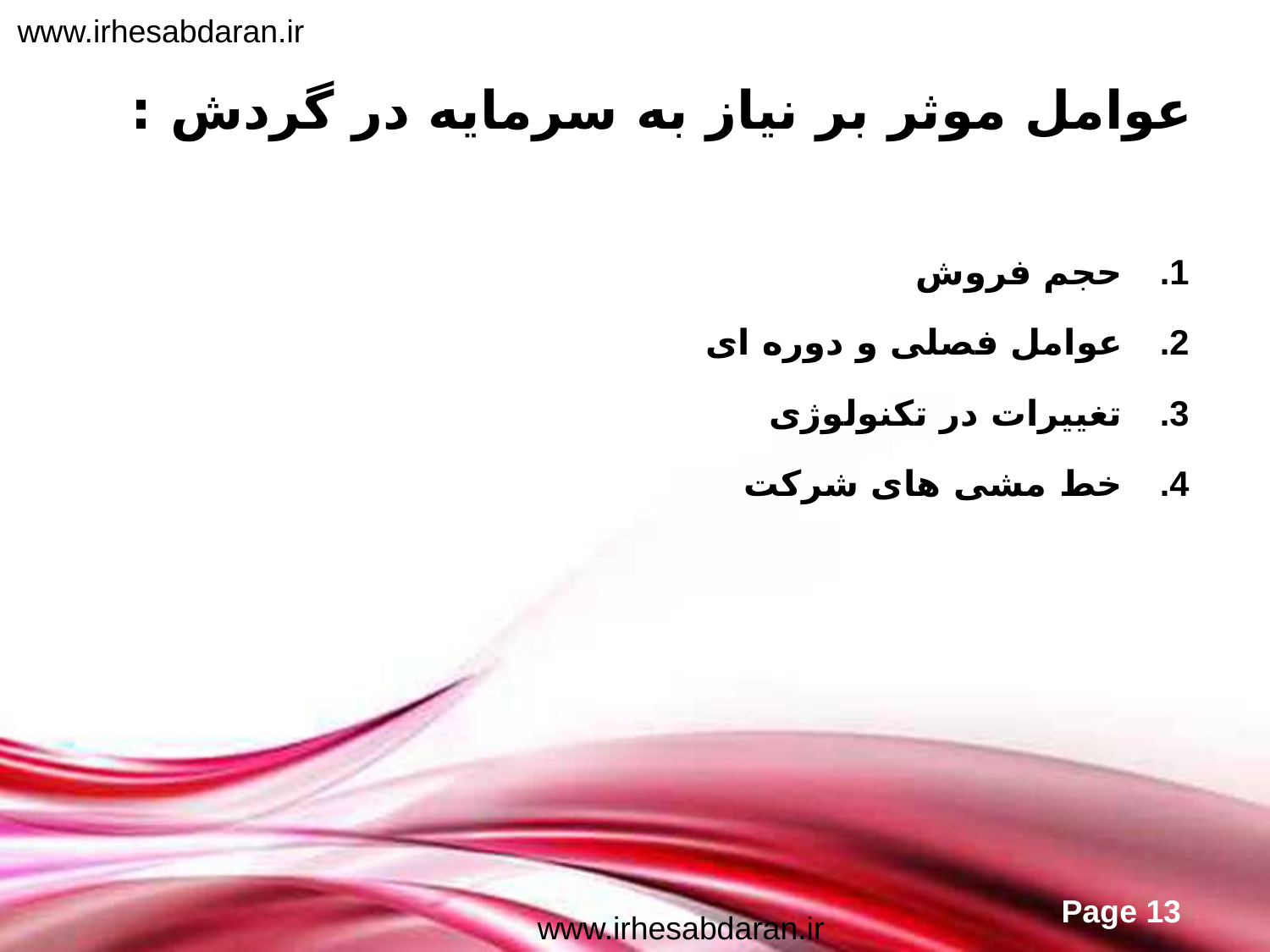

www.irhesabdaran.ir
# عوامل موثر بر نیاز به سرمایه در گردش :
حجم فروش
عوامل فصلی و دوره ای
تغییرات در تکنولوژی
خط مشی های شرکت
www.irhesabdaran.ir